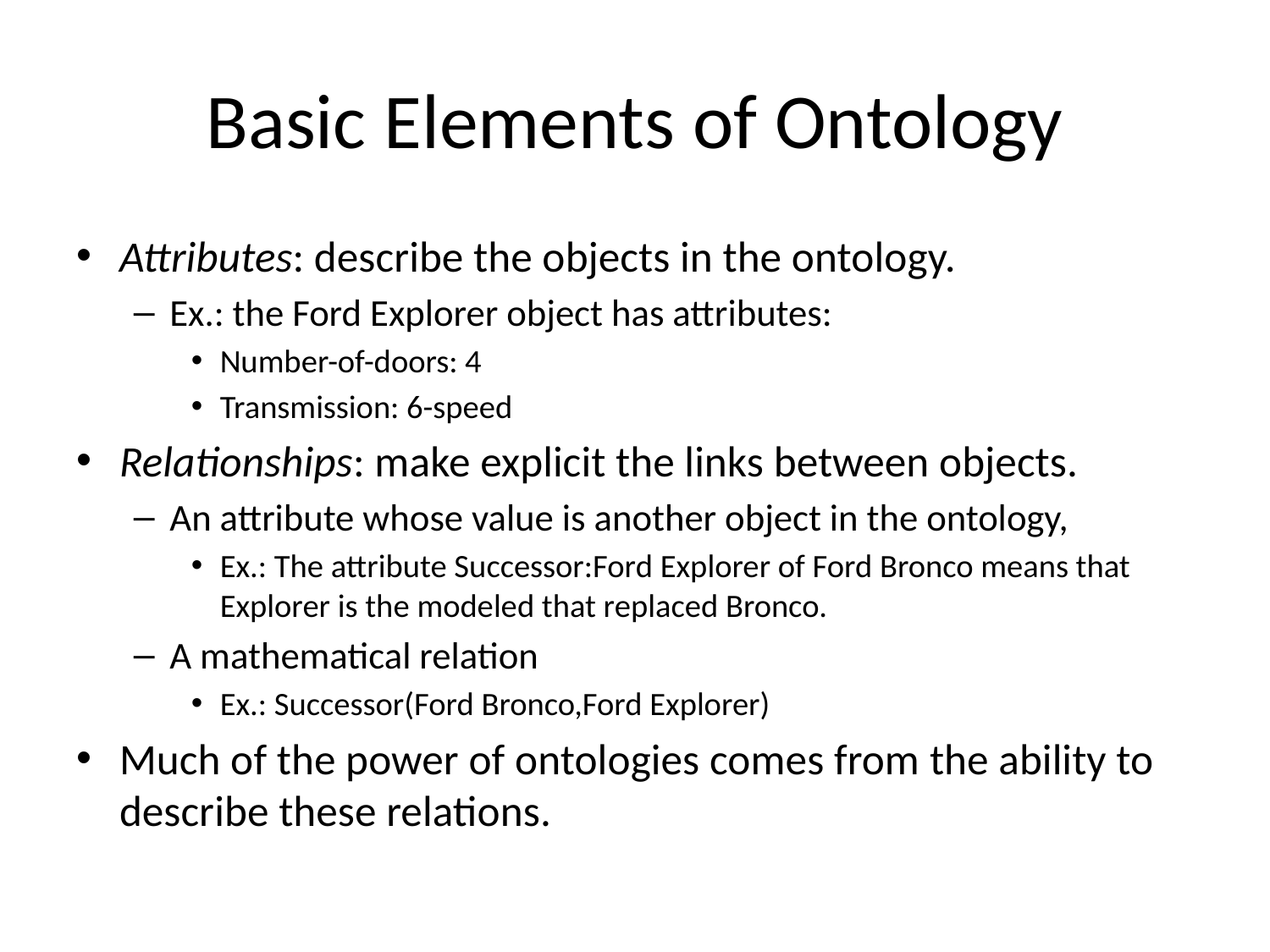

# Basic Elements of Ontology
Attributes: describe the objects in the ontology.
Ex.: the Ford Explorer object has attributes:
Number-of-doors: 4
Transmission: 6-speed
Relationships: make explicit the links between objects.
An attribute whose value is another object in the ontology,
Ex.: The attribute Successor:Ford Explorer of Ford Bronco means that Explorer is the modeled that replaced Bronco.
A mathematical relation
Ex.: Successor(Ford Bronco,Ford Explorer)
Much of the power of ontologies comes from the ability to describe these relations.